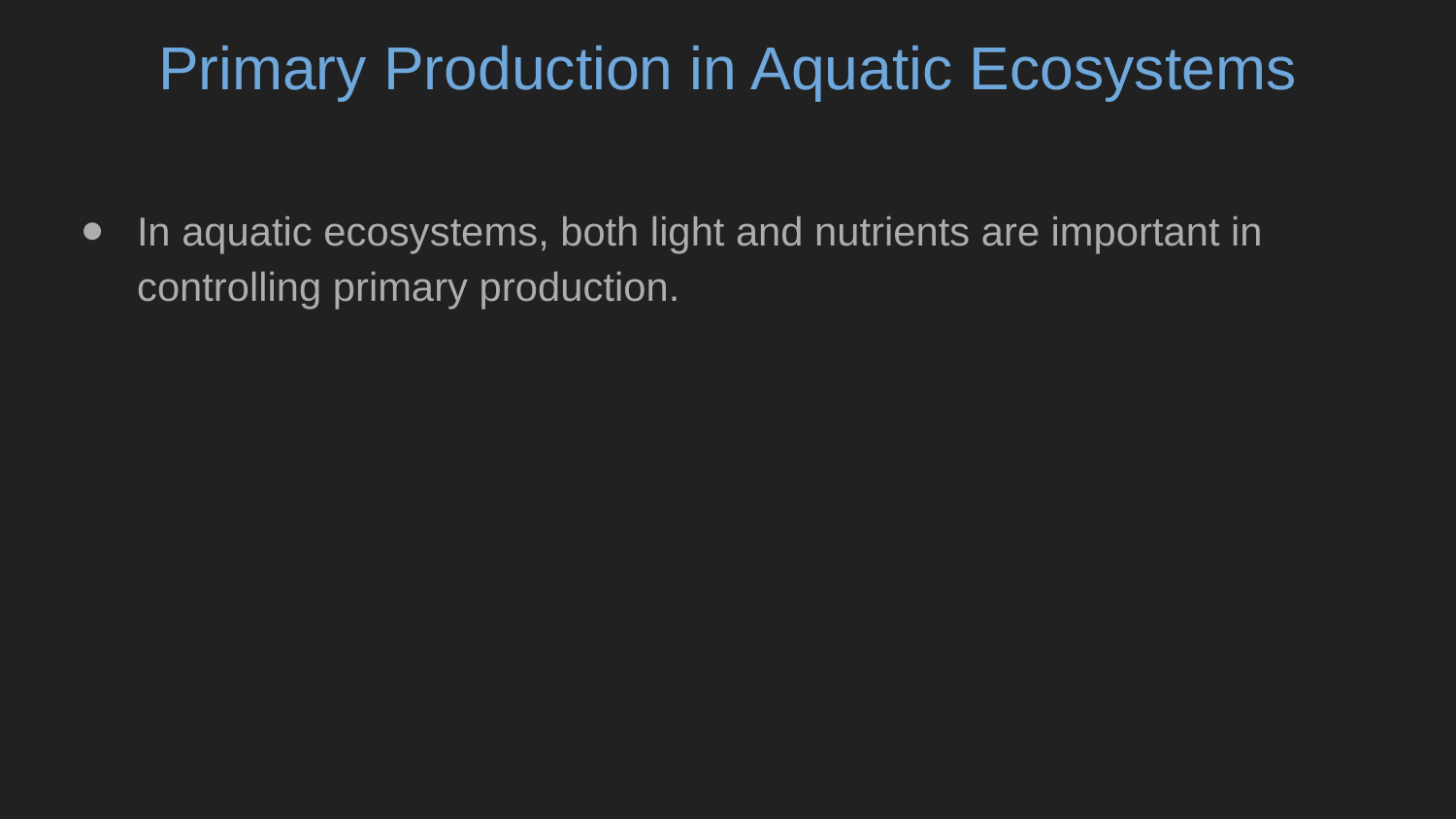

# Primary Production in Aquatic Ecosystems
In aquatic ecosystems, both light and nutrients are important in controlling primary production.